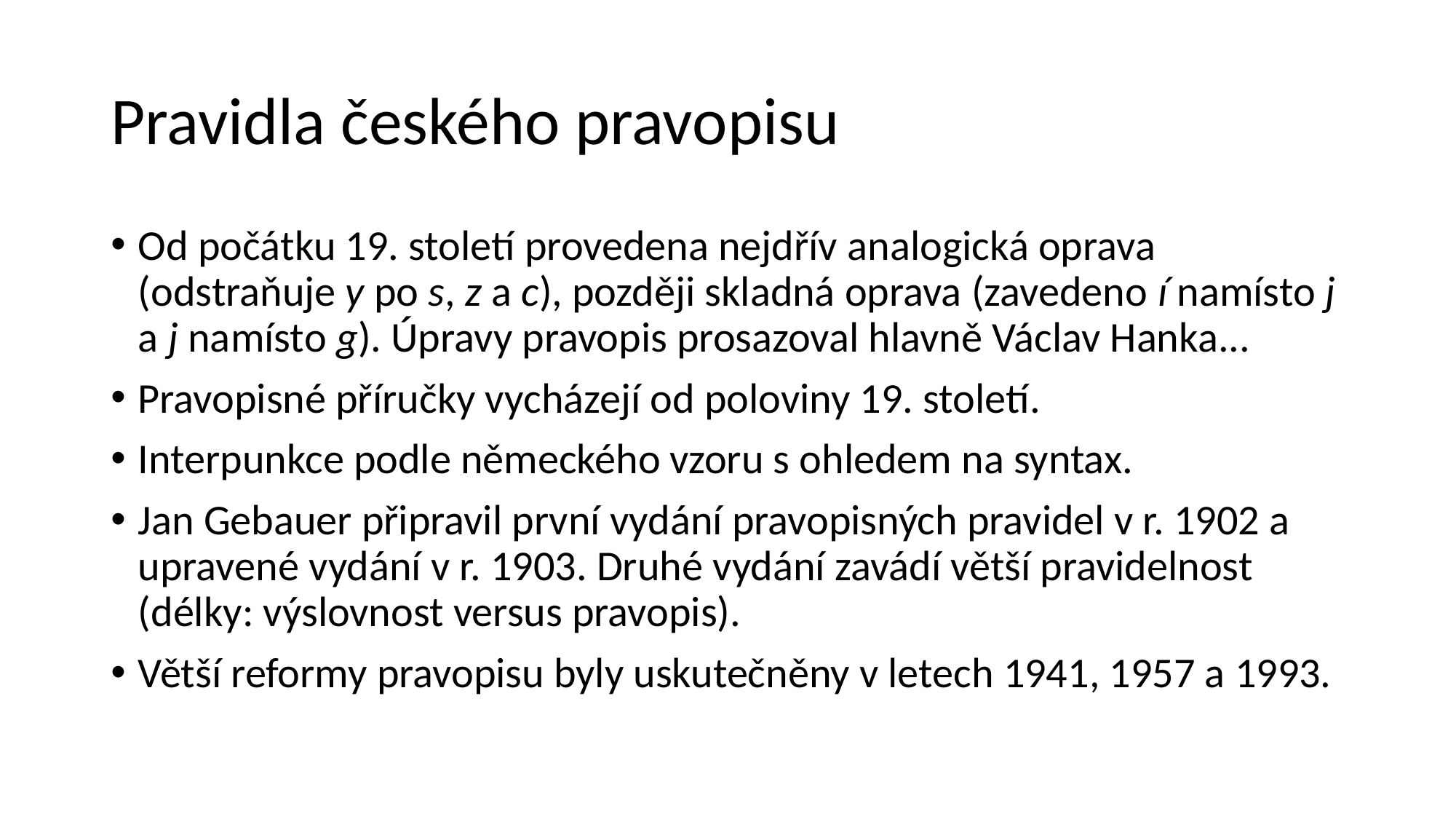

# Pravidla českého pravopisu
Od počátku 19. století provedena nejdřív analogická oprava (odstraňuje y po s, z a c), později skladná oprava (zavedeno í namísto j a j namísto g). Úpravy pravopis prosazoval hlavně Václav Hanka...
Pravopisné příručky vycházejí od poloviny 19. století.
Interpunkce podle německého vzoru s ohledem na syntax.
Jan Gebauer připravil první vydání pravopisných pravidel v r. 1902 a upravené vydání v r. 1903. Druhé vydání zavádí větší pravidelnost (délky: výslovnost versus pravopis).
Větší reformy pravopisu byly uskutečněny v letech 1941, 1957 a 1993.